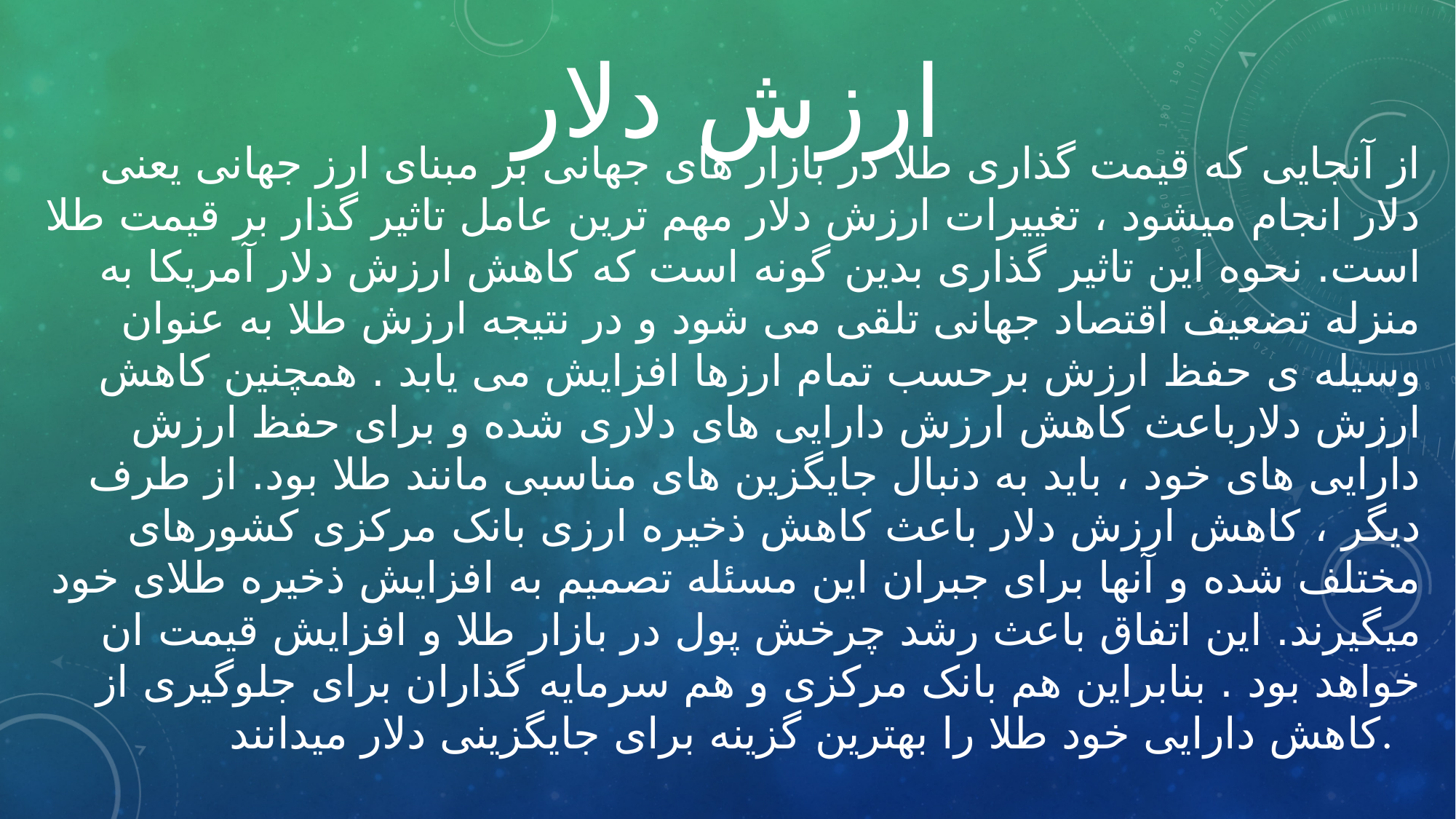

# ارزش دلار
از آنجایی که قیمت گذاری طلا در بازار های جهانی بر مبنای ارز جهانی یعنی دلار انجام میشود ، تغییرات ارزش دلار مهم ترین عامل تاثیر گذار بر قیمت طلا است. نحوه این تاثیر گذاری بدین گونه است که کاهش ارزش دلار آمریکا به منزله تضعیف اقتصاد جهانی تلقی می شود و در نتیجه ارزش طلا به عنوان وسیله ی حفظ ارزش برحسب تمام ارزها افزایش می یابد . همچنین کاهش ارزش دلارباعث کاهش ارزش دارایی های دلاری شده و برای حفظ ارزش دارایی های خود ، باید به دنبال جایگزین های مناسبی مانند طلا بود. از طرف دیگر ، کاهش ارزش دلار باعث کاهش ذخیره ارزی بانک مرکزی کشورهای مختلف شده و آنها برای جبران این مسئله تصمیم به افزایش ذخیره طلای خود میگیرند. این اتفاق باعث رشد چرخش پول در بازار طلا و افزایش قیمت ان خواهد بود . بنابراین هم بانک مرکزی و هم سرمایه گذاران برای جلوگیری از کاهش دارایی خود طلا را بهترین گزینه برای جایگزینی دلار میدانند.